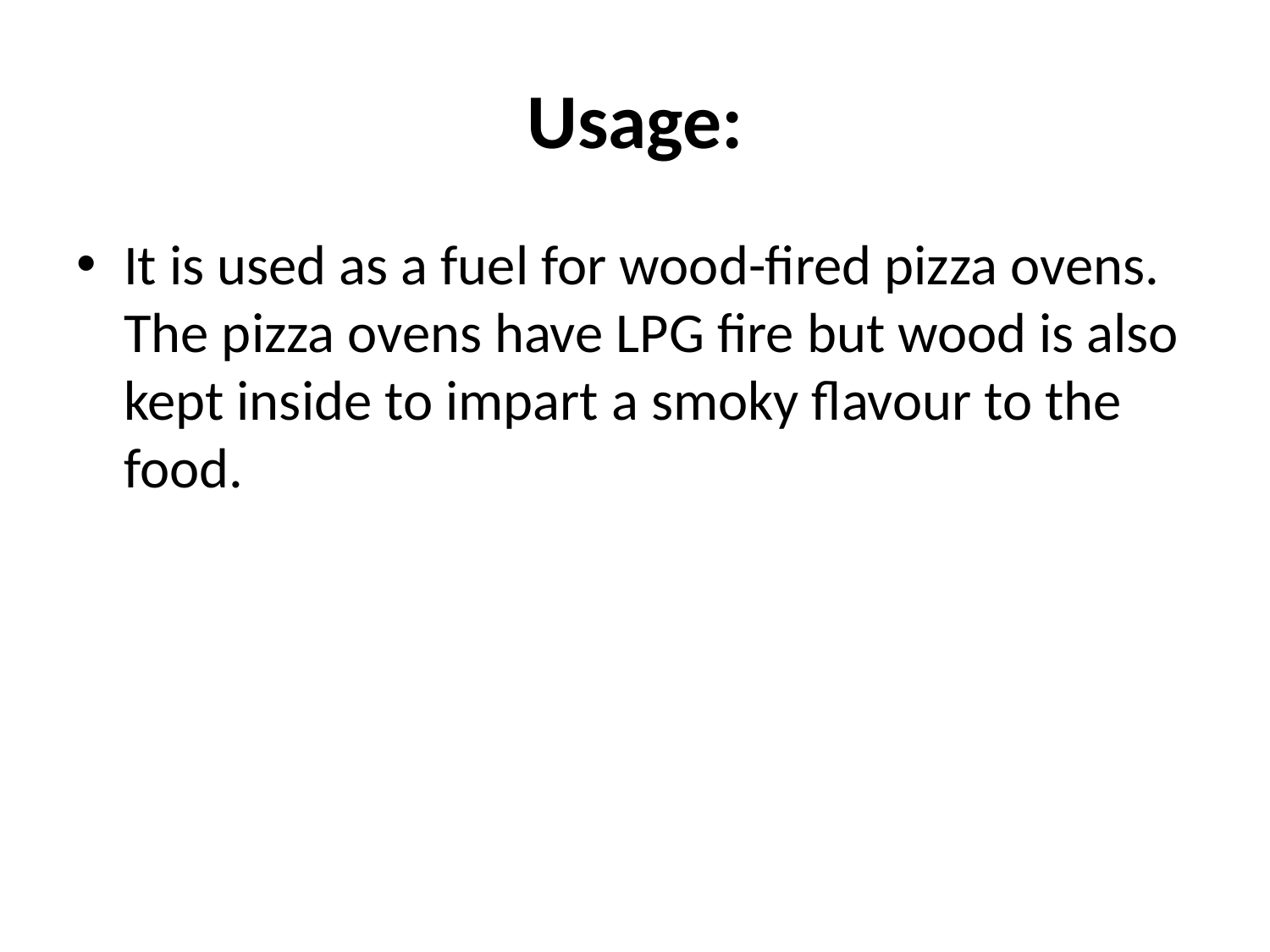

# Usage:
It is used as a fuel for wood-fired pizza ovens. The pizza ovens have LPG fire but wood is also kept inside to impart a smoky flavour to the food.